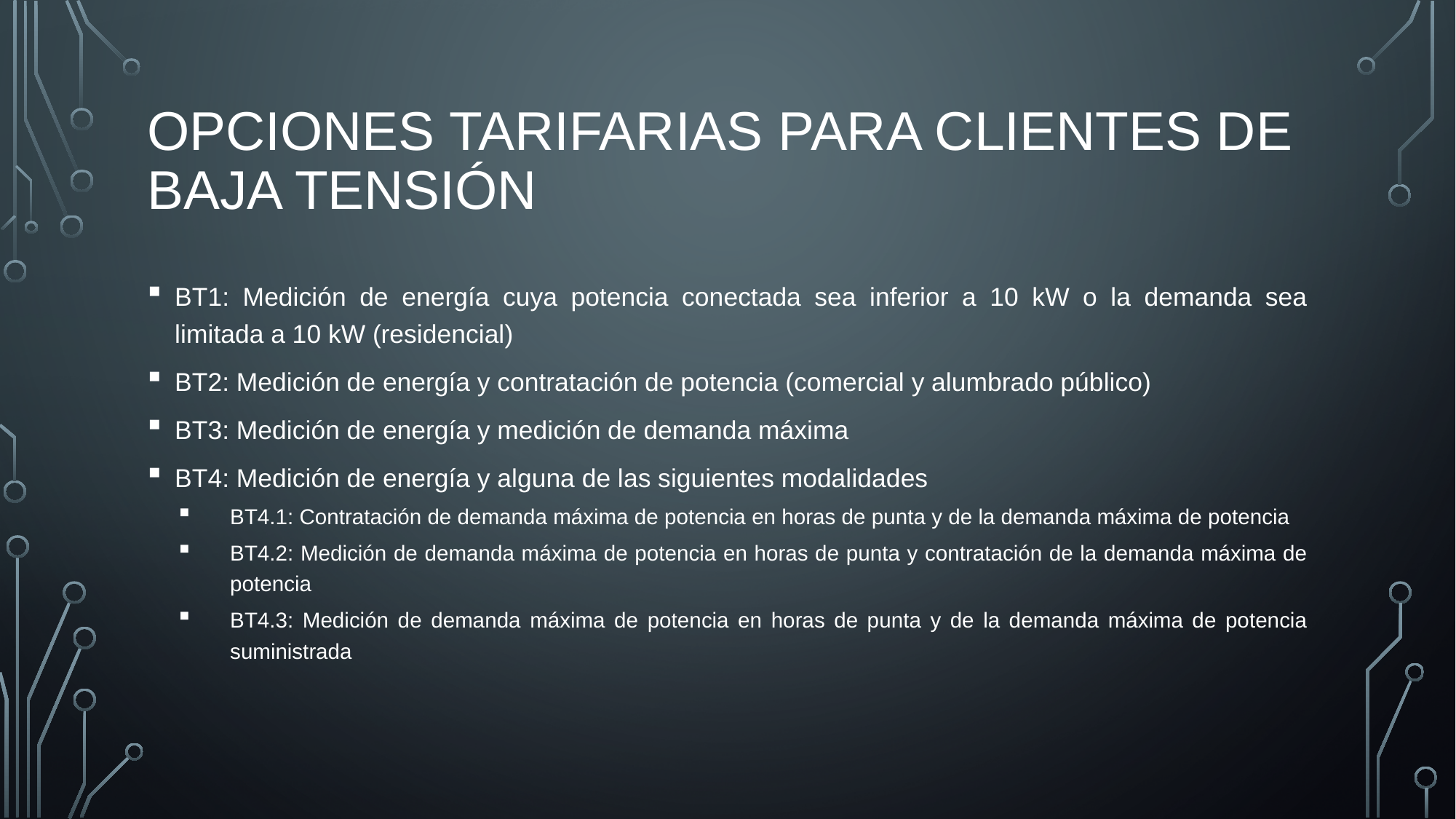

# opciones tarifarias Para clientes de baja tensión
BT1: Medición de energía cuya potencia conectada sea inferior a 10 kW o la demanda sea limitada a 10 kW (residencial)
BT2: Medición de energía y contratación de potencia (comercial y alumbrado público)
BT3: Medición de energía y medición de demanda máxima
BT4: Medición de energía y alguna de las siguientes modalidades
BT4.1: Contratación de demanda máxima de potencia en horas de punta y de la demanda máxima de potencia
BT4.2: Medición de demanda máxima de potencia en horas de punta y contratación de la demanda máxima de potencia
BT4.3: Medición de demanda máxima de potencia en horas de punta y de la demanda máxima de potencia suministrada